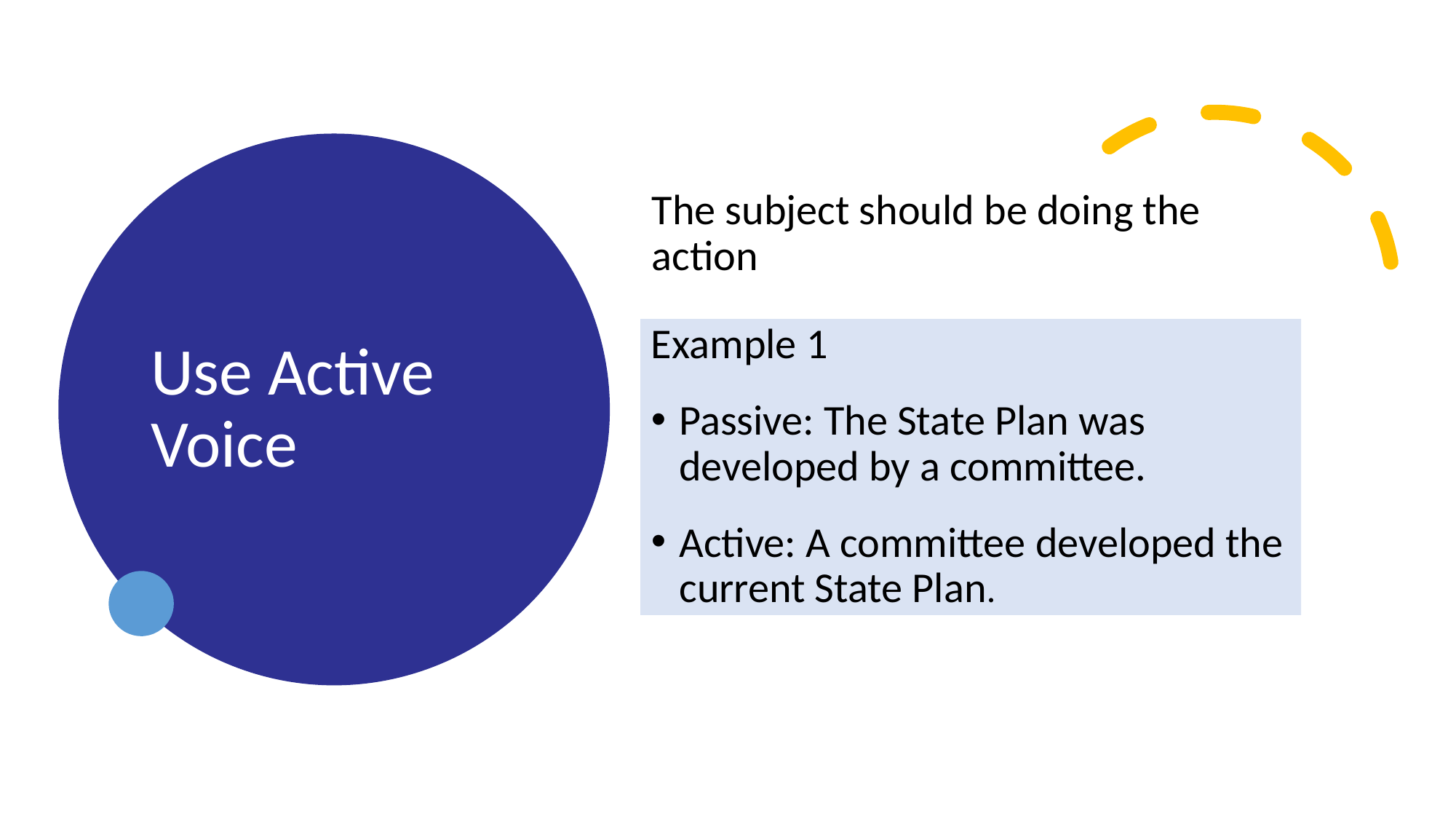

# Use Active Voice
The subject should be doing the action
Example 1
Passive: The State Plan was developed by a committee.
Active: A committee developed the current State Plan.